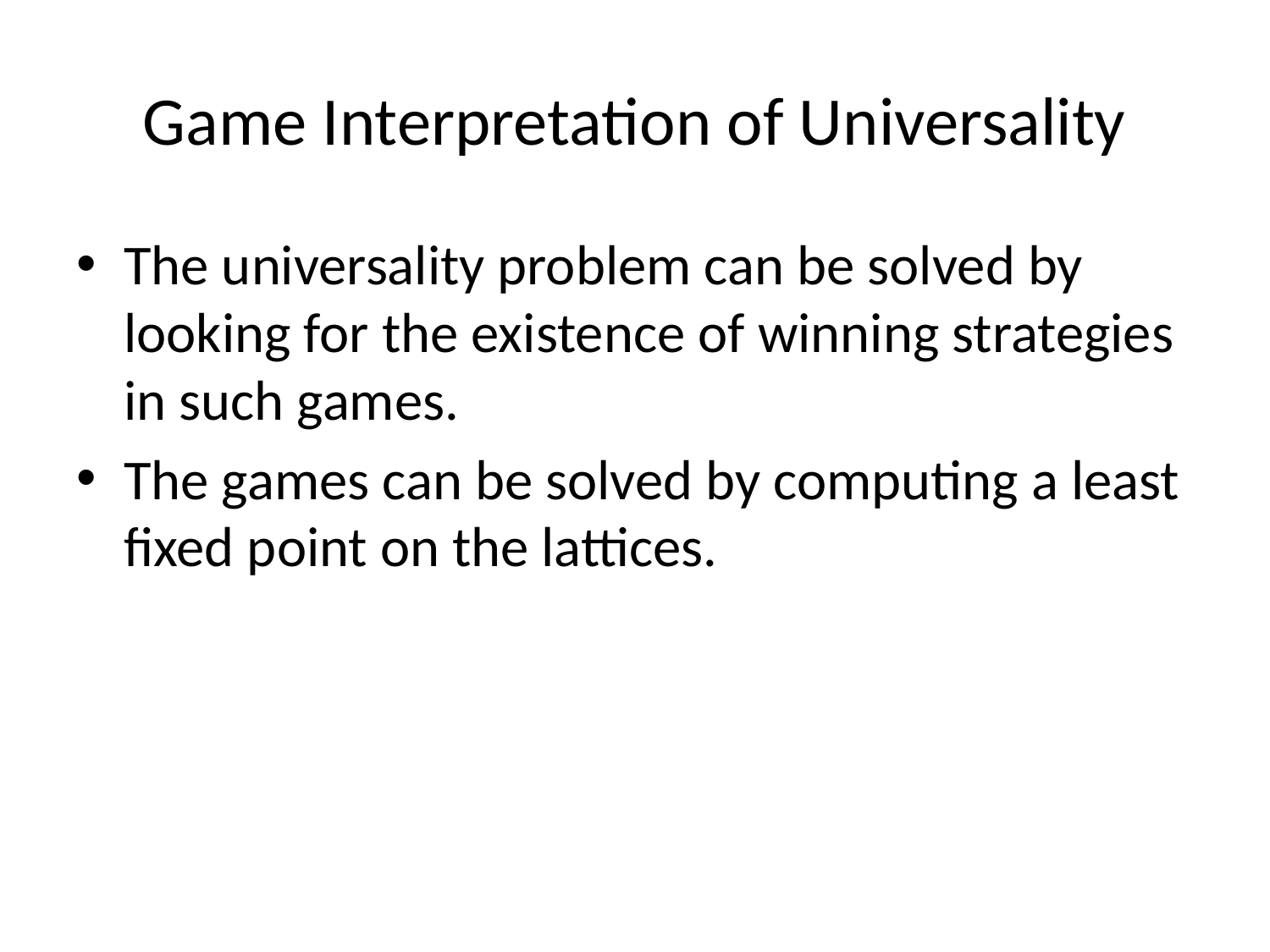

# Game Interpretation of Universality
The universality problem can be solved by looking for the existence of winning strategies in such games.
The games can be solved by computing a least fixed point on the lattices.